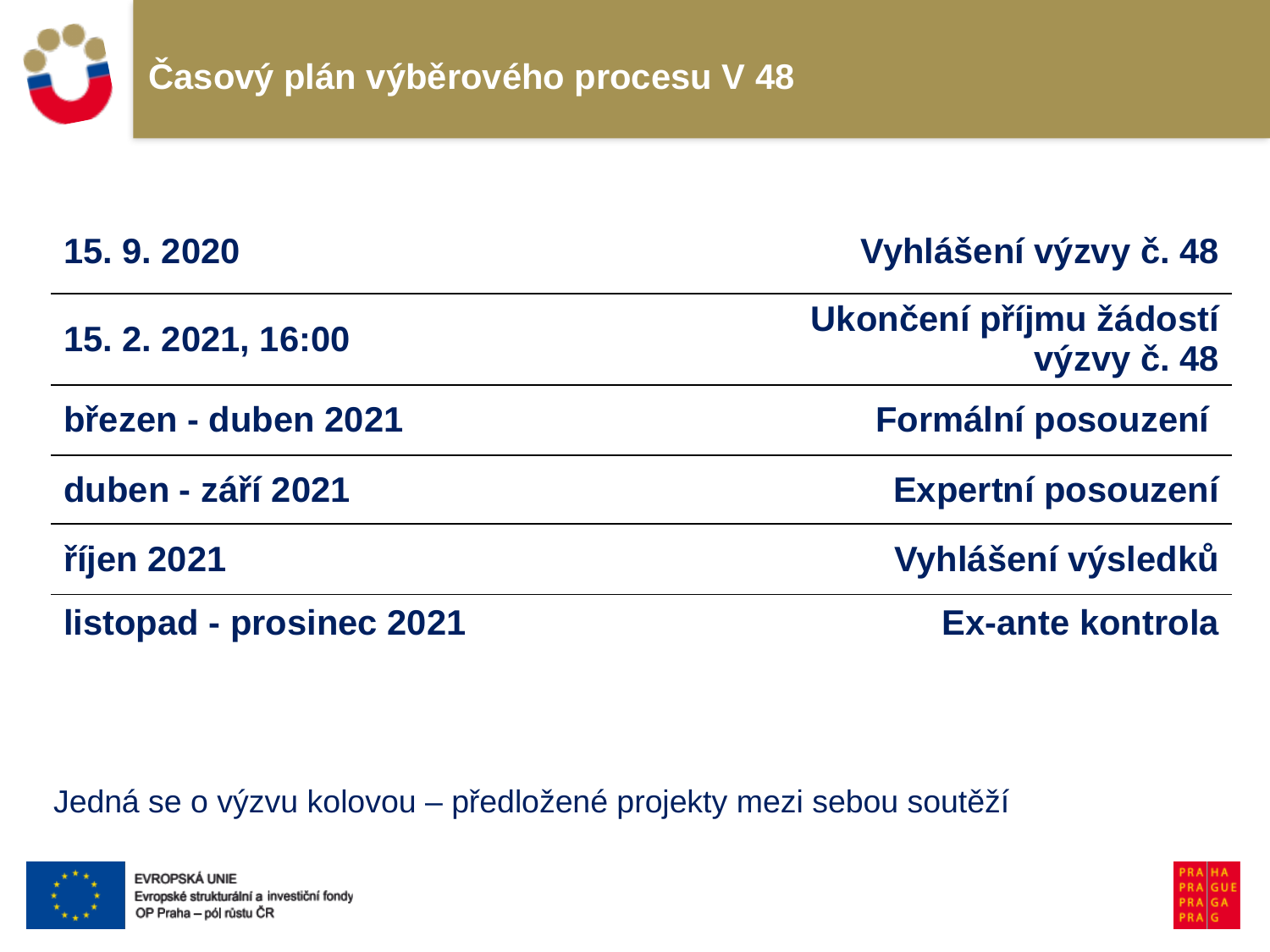

# Časový plán výběrového procesu V 48
| 15. 9. 2020 | Vyhlášení výzvy č. 48 |
| --- | --- |
| 15. 2. 2021, 16:00 | Ukončení příjmu žádostí výzvy č. 48 |
| březen - duben 2021 | Formální posouzení |
| duben - září 2021 | Expertní posouzení |
| říjen 2021 | Vyhlášení výsledků |
| listopad - prosinec 2021 | Ex-ante kontrola |
Jedná se o výzvu kolovou – předložené projekty mezi sebou soutěží